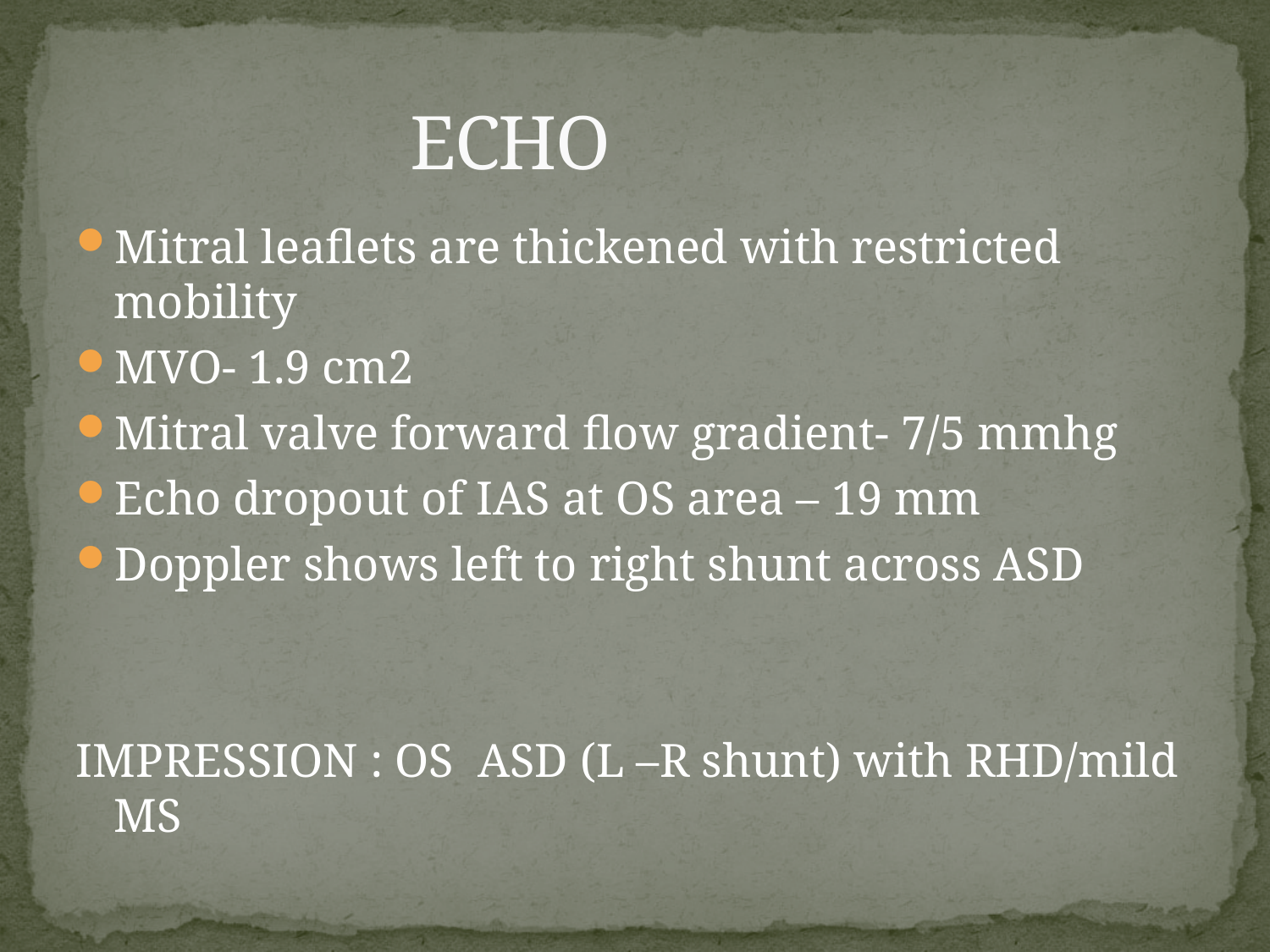

# ECHO
Mitral leaflets are thickened with restricted mobility
MVO- 1.9 cm2
Mitral valve forward flow gradient- 7/5 mmhg
Echo dropout of IAS at OS area – 19 mm
Doppler shows left to right shunt across ASD

IMPRESSION : OS  ASD (L –R shunt) with RHD/mild MS